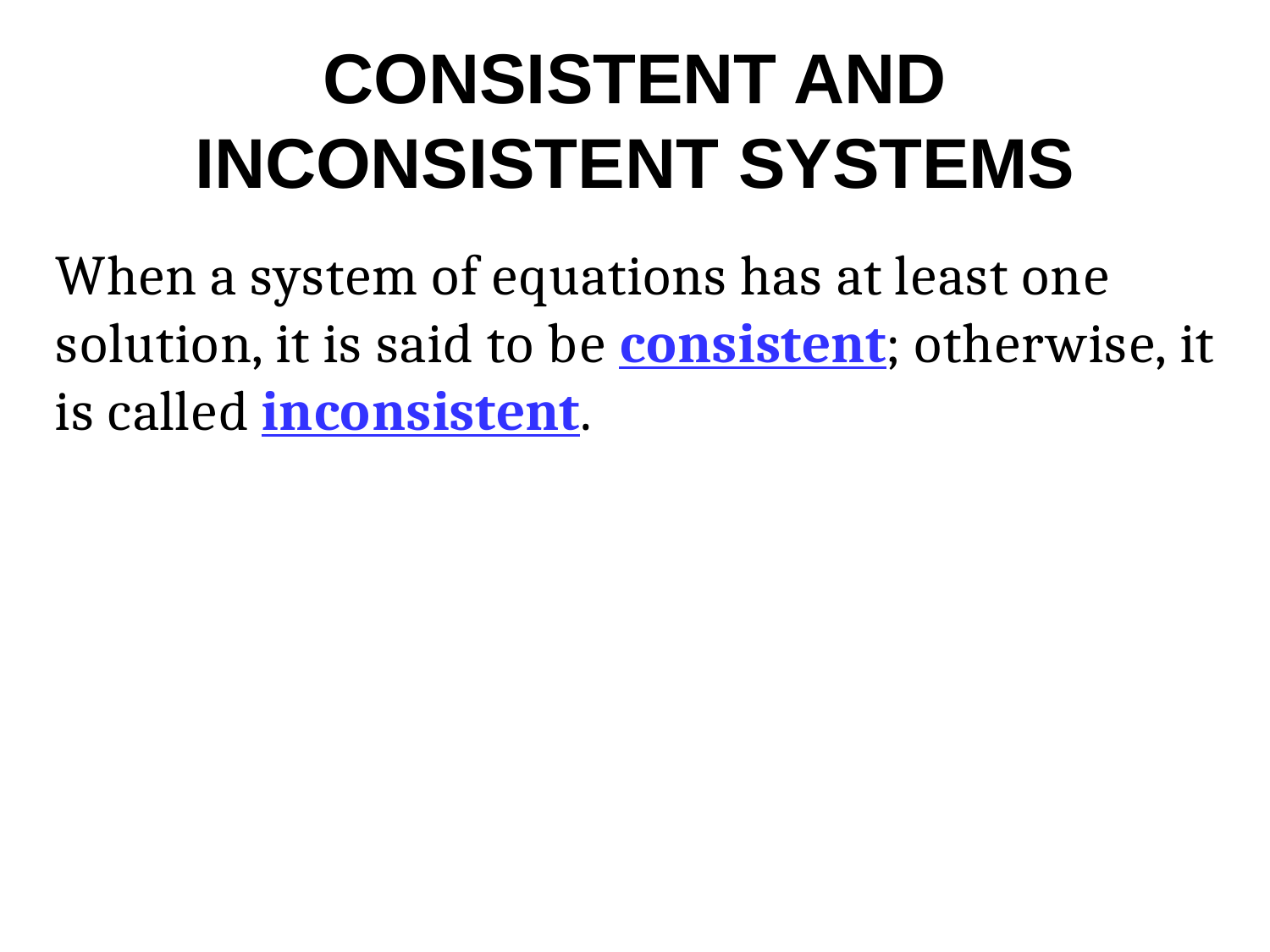

# CONSISTENT AND INCONSISTENT SYSTEMS
When a system of equations has at least one solution, it is said to be consistent; otherwise, it is called inconsistent.